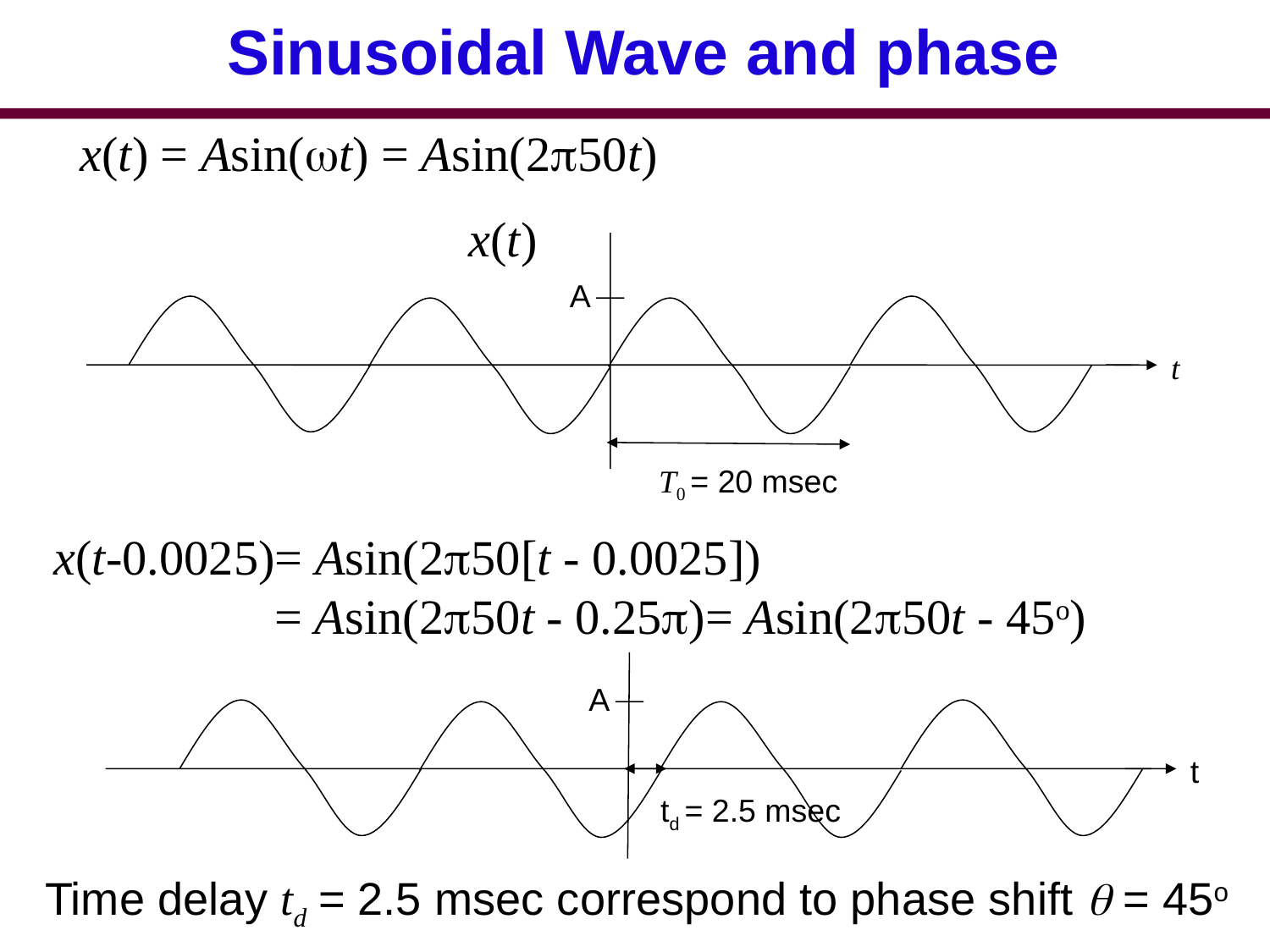

# Sinusoidal Wave and phase

x(t) = Asin(ωt) = Asin(2π50t)
x(t)

A

t

T0 = 20 msec
x(t-0.0025)= Asin(2π50[t - 0.0025])
                  = Asin(2π50t - 0.25π)= Asin(2π50t - 45o)

A

t

td = 2.5 msec
Time delay td = 2.5 msec correspond to phase shift θ = 45o